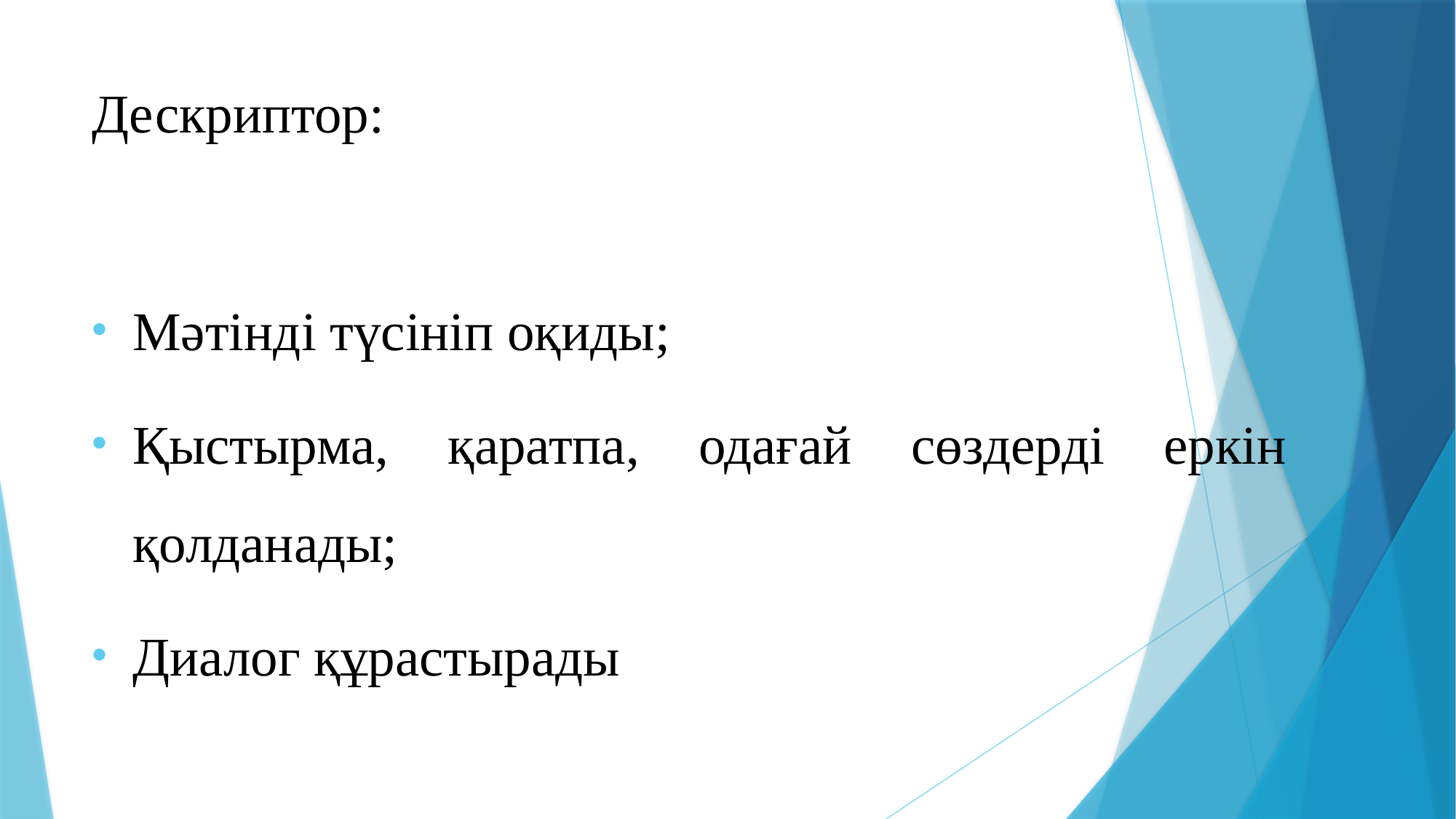

# Дескриптор:
Мәтінді түсініп оқиды;
Қыстырма, қаратпа, одағай сөздерді еркін қолданады;
Диалог құрастырады